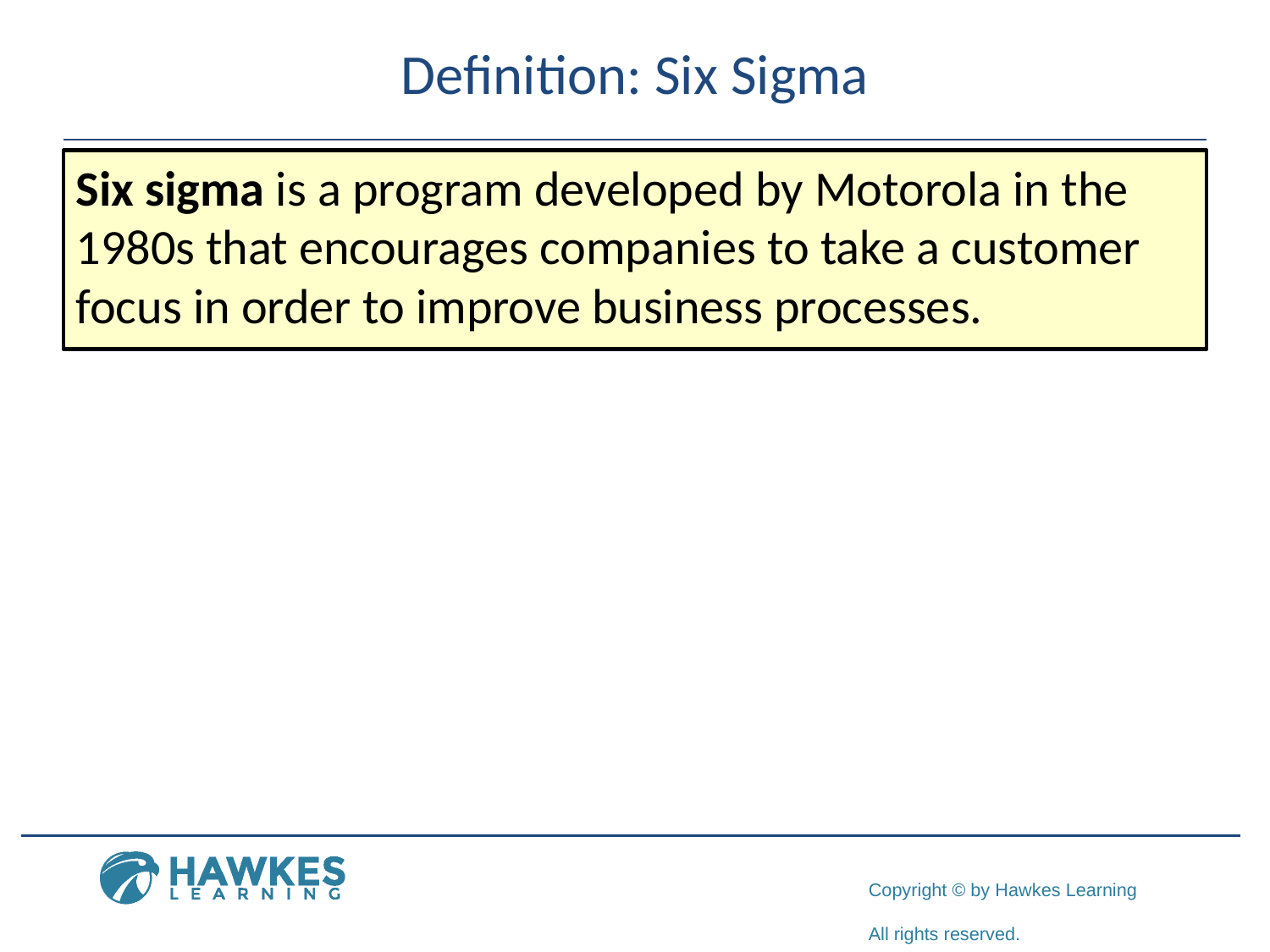

# Definition: Six Sigma
Six sigma is a program developed by Motorola in the 1980s that encourages companies to take a customer focus in order to improve business processes.